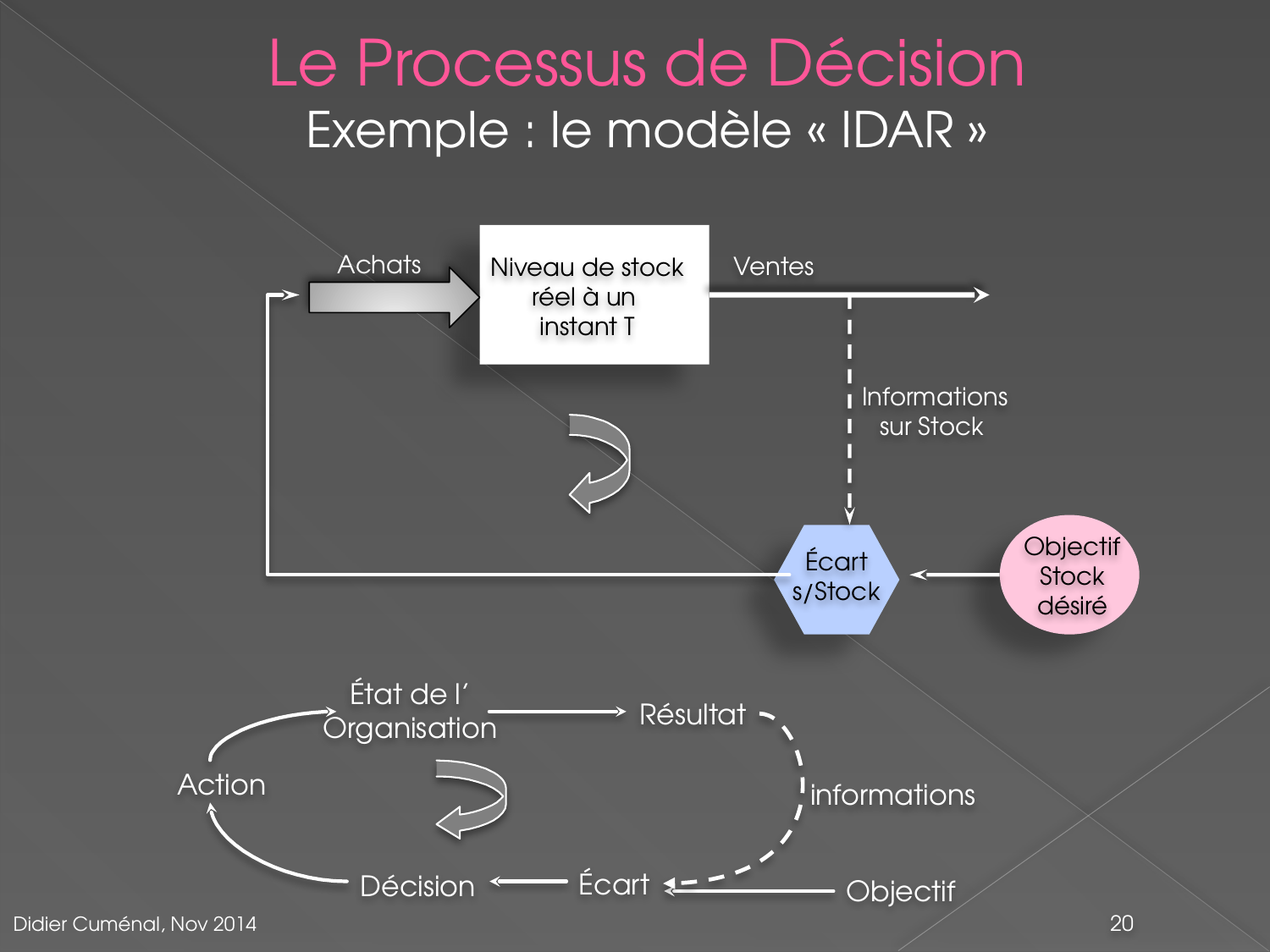

Le Processus de Décision
Exemple : le modèle « IDAR »

Achats
Ventes
Niveau de stock
réel à un
instant T

Informations
sur Stock

Objectif
Stock
désiré

Écart
s/Stock

État de l’
Organisation
Résultat

Action

informations

Écart
Décision
Objectif

20